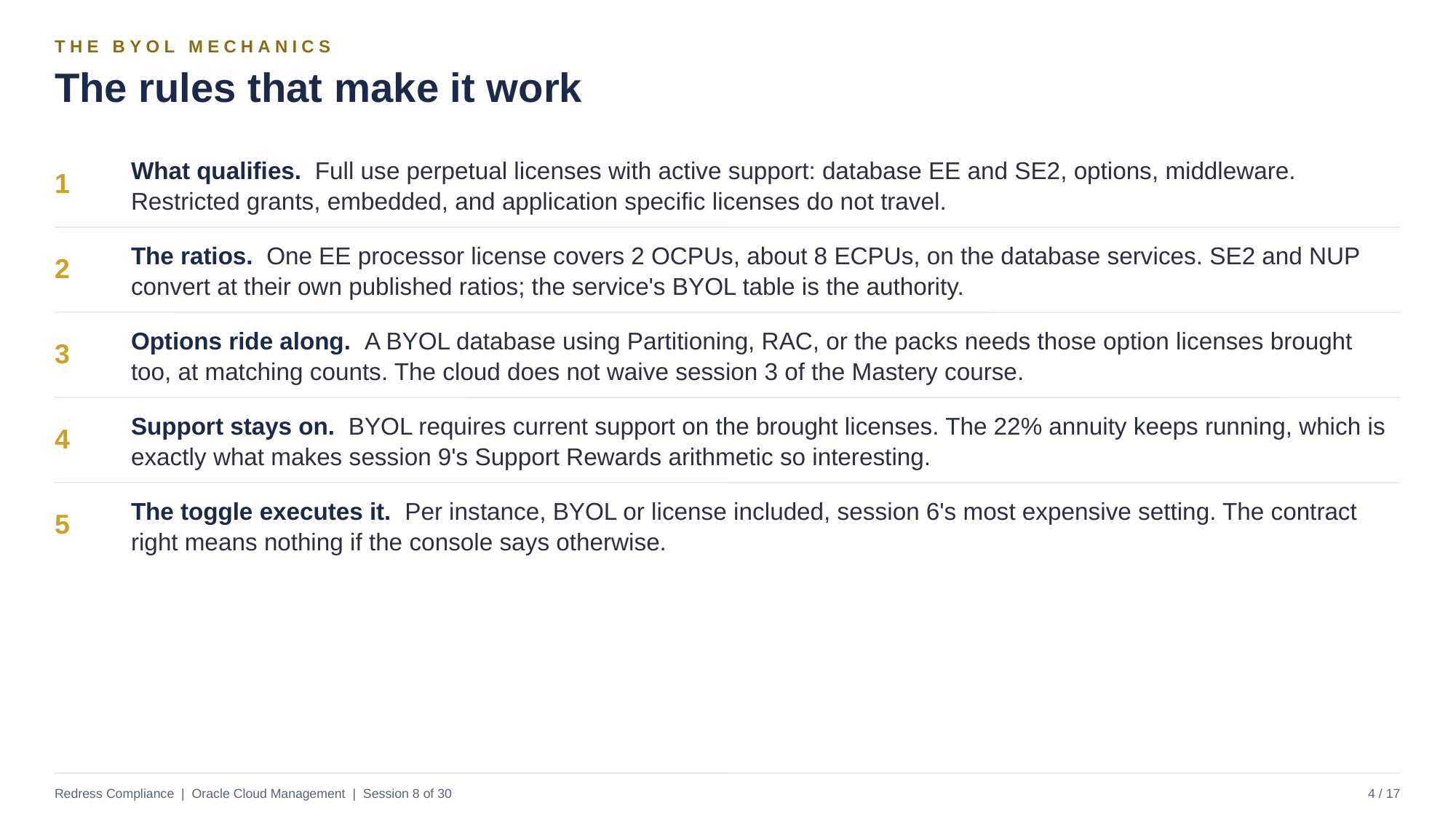

THE BYOL MECHANICS
The rules that make it work
What qualifies.  Full use perpetual licenses with active support: database EE and SE2, options, middleware. Restricted grants, embedded, and application specific licenses do not travel.
1

The ratios.  One EE processor license covers 2 OCPUs, about 8 ECPUs, on the database services. SE2 and NUP convert at their own published ratios; the service's BYOL table is the authority.
2

Options ride along.  A BYOL database using Partitioning, RAC, or the packs needs those option licenses brought too, at matching counts. The cloud does not waive session 3 of the Mastery course.
3

Support stays on.  BYOL requires current support on the brought licenses. The 22% annuity keeps running, which is exactly what makes session 9's Support Rewards arithmetic so interesting.
4

The toggle executes it.  Per instance, BYOL or license included, session 6's most expensive setting. The contract right means nothing if the console says otherwise.
5

Redress Compliance  |  Oracle Cloud Management  |  Session 8 of 30
4 / 17